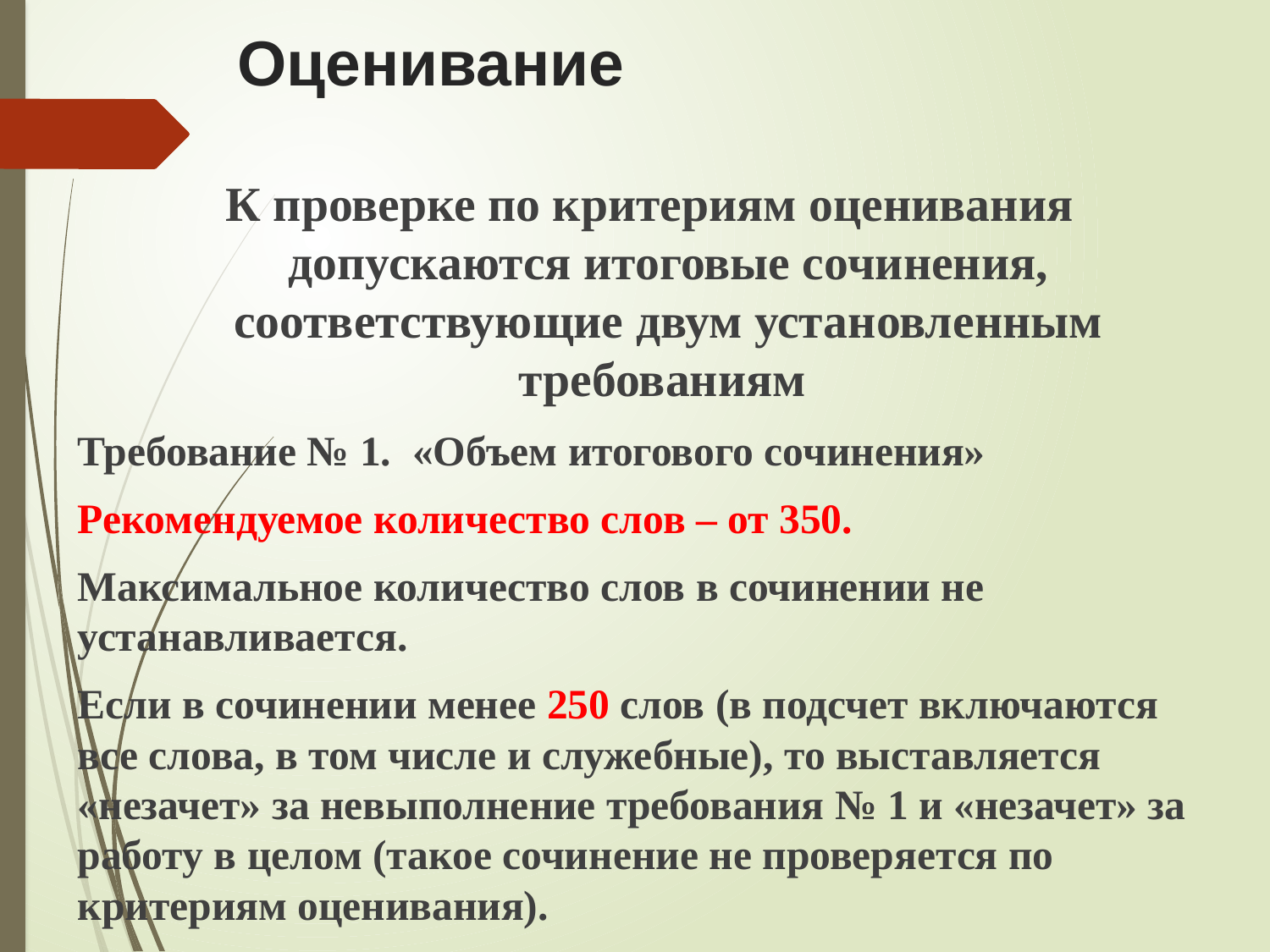

# Оценивание
 К проверке по критериям оценивания допускаются итоговые сочинения, соответствующие двум установленным требованиям
Требование № 1.  «Объем итогового сочинения»
Рекомендуемое количество слов – от 350.
Максимальное количество слов в сочинении не устанавливается.
Если в сочинении менее 250 слов (в подсчет включаются все слова, в том числе и служебные), то выставляется «незачет» за невыполнение требования № 1 и «незачет» за работу в целом (такое сочинение не проверяется по критериям оценивания).